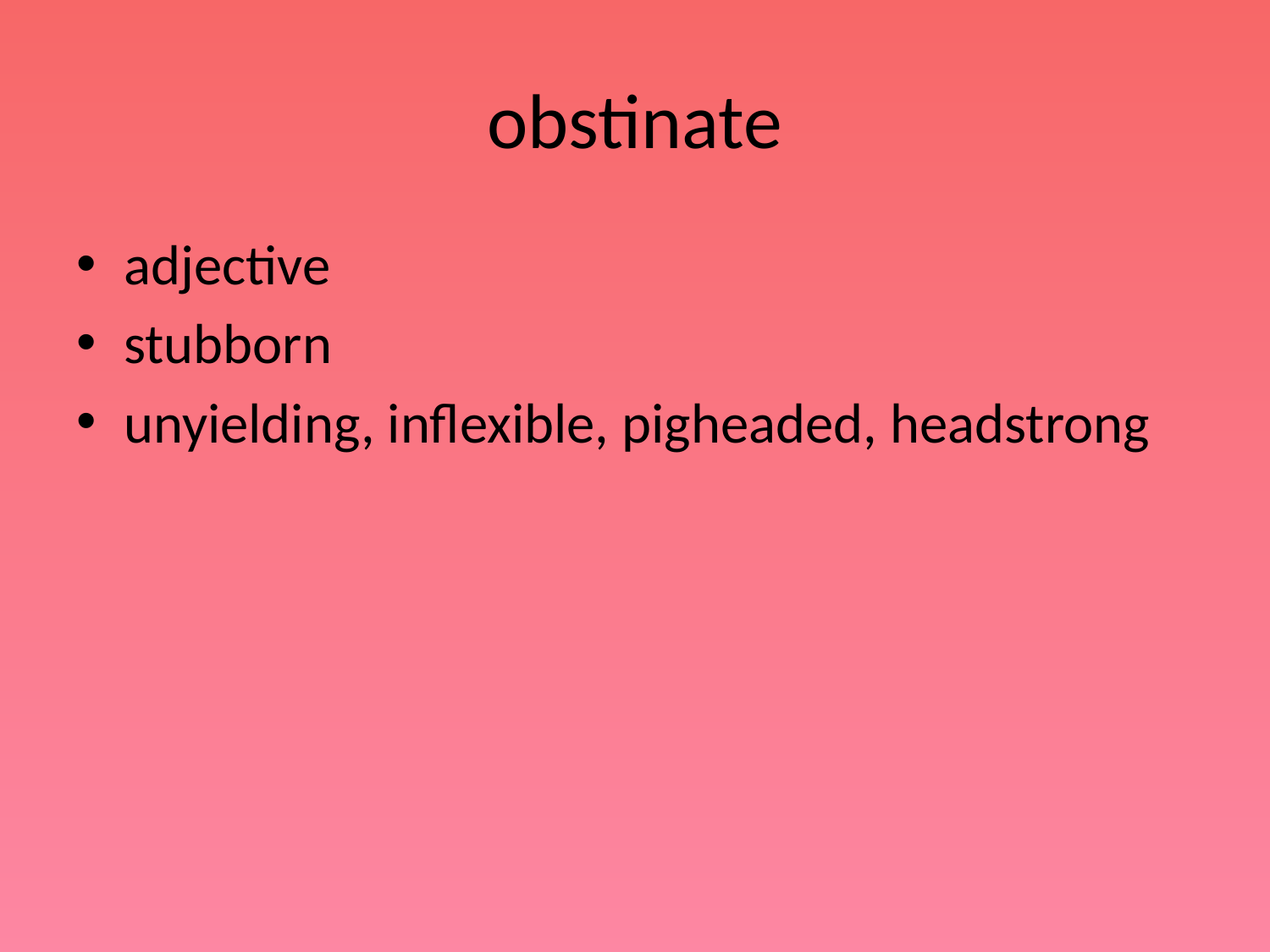

# obstinate
adjective
stubborn
unyielding, inflexible, pigheaded, headstrong